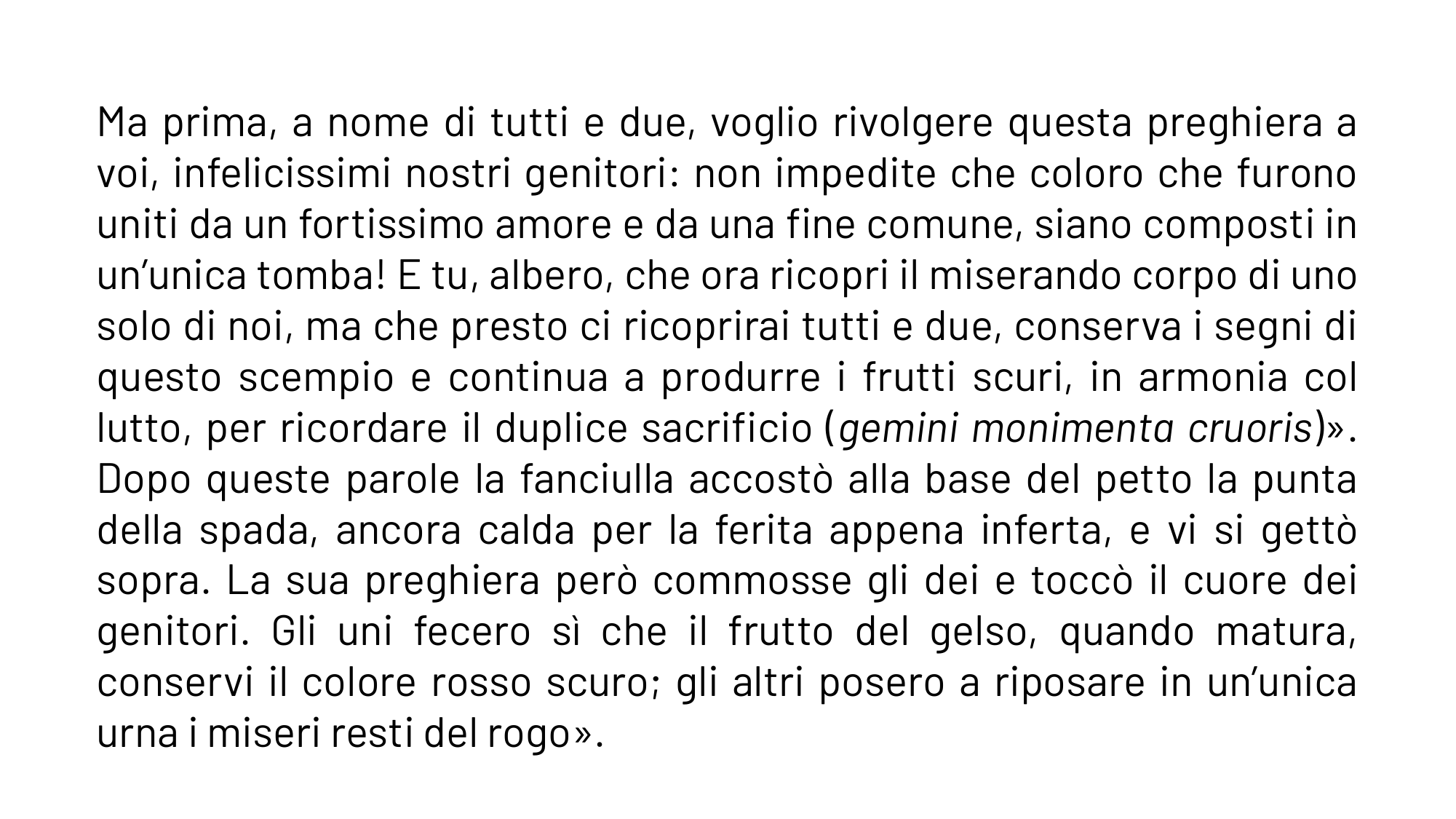

Ma prima, a nome di tutti e due, voglio rivolgere questa preghiera a voi, infelicissimi nostri genitori: non impedite che coloro che furono uniti da un fortissimo amore e da una fine comune, siano composti in un’unica tomba! E tu, albero, che ora ricopri il miserando corpo di uno solo di noi, ma che presto ci ricoprirai tutti e due, conserva i segni di questo scempio e continua a produrre i frutti scuri, in armonia col lutto, per ricordare il duplice sacrificio (gemini monimenta cruoris)». Dopo queste parole la fanciulla accostò alla base del petto la punta della spada, ancora calda per la ferita appena inferta, e vi si gettò sopra. La sua preghiera però commosse gli dei e toccò il cuore dei genitori. Gli uni fecero sì che il frutto del gelso, quando matura, conservi il colore rosso scuro; gli altri posero a riposare in un’unica urna i miseri resti del rogo».